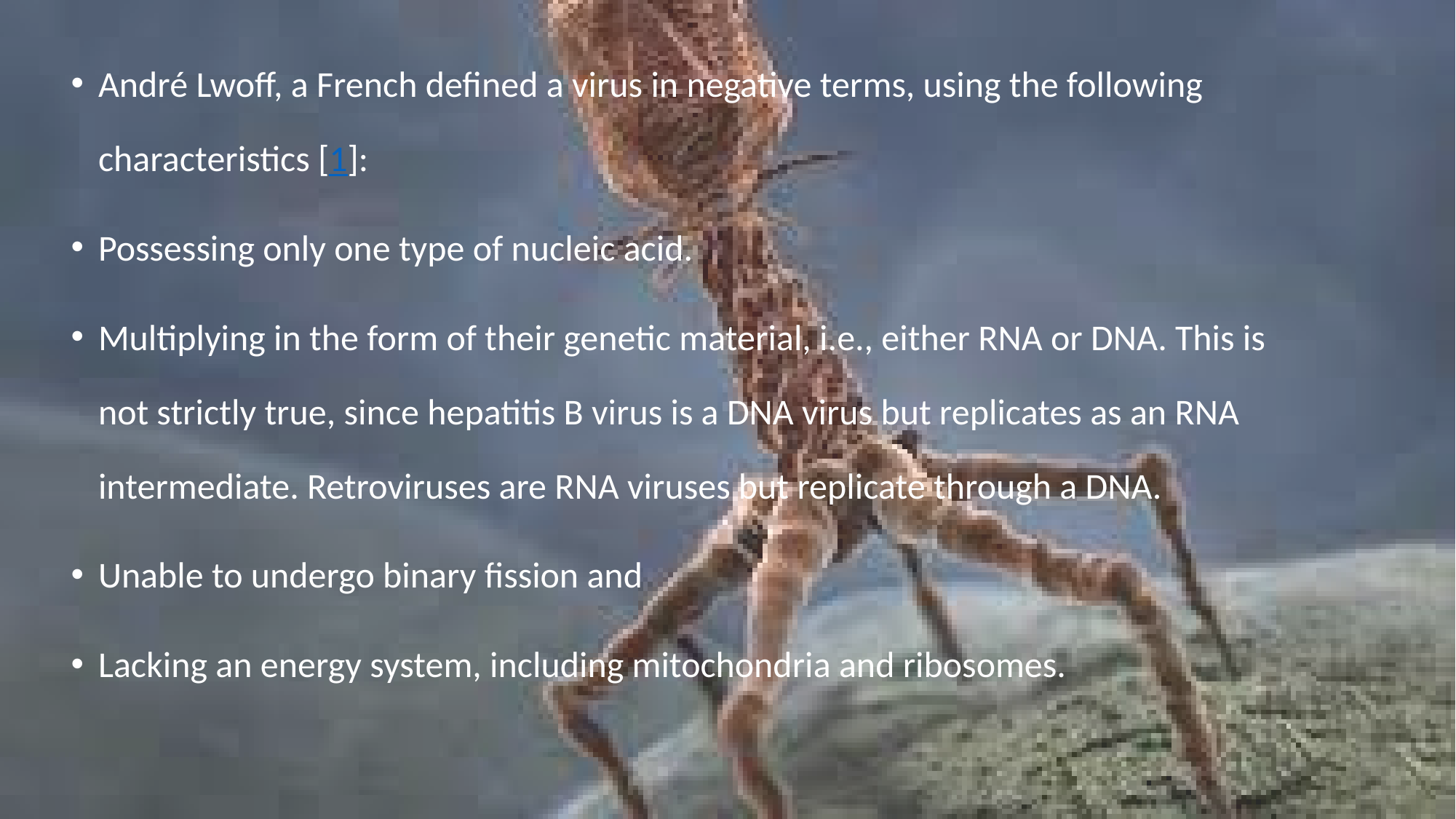

André Lwoff, a French defined a virus in negative terms, using the following characteristics [1]:
Possessing only one type of nucleic acid.
Multiplying in the form of their genetic material, i.e., either RNA or DNA. This is not strictly true, since hepatitis B virus is a DNA virus but replicates as an RNA intermediate. Retroviruses are RNA viruses but replicate through a DNA.
Unable to undergo binary fission and
Lacking an energy system, including mitochondria and ribosomes.